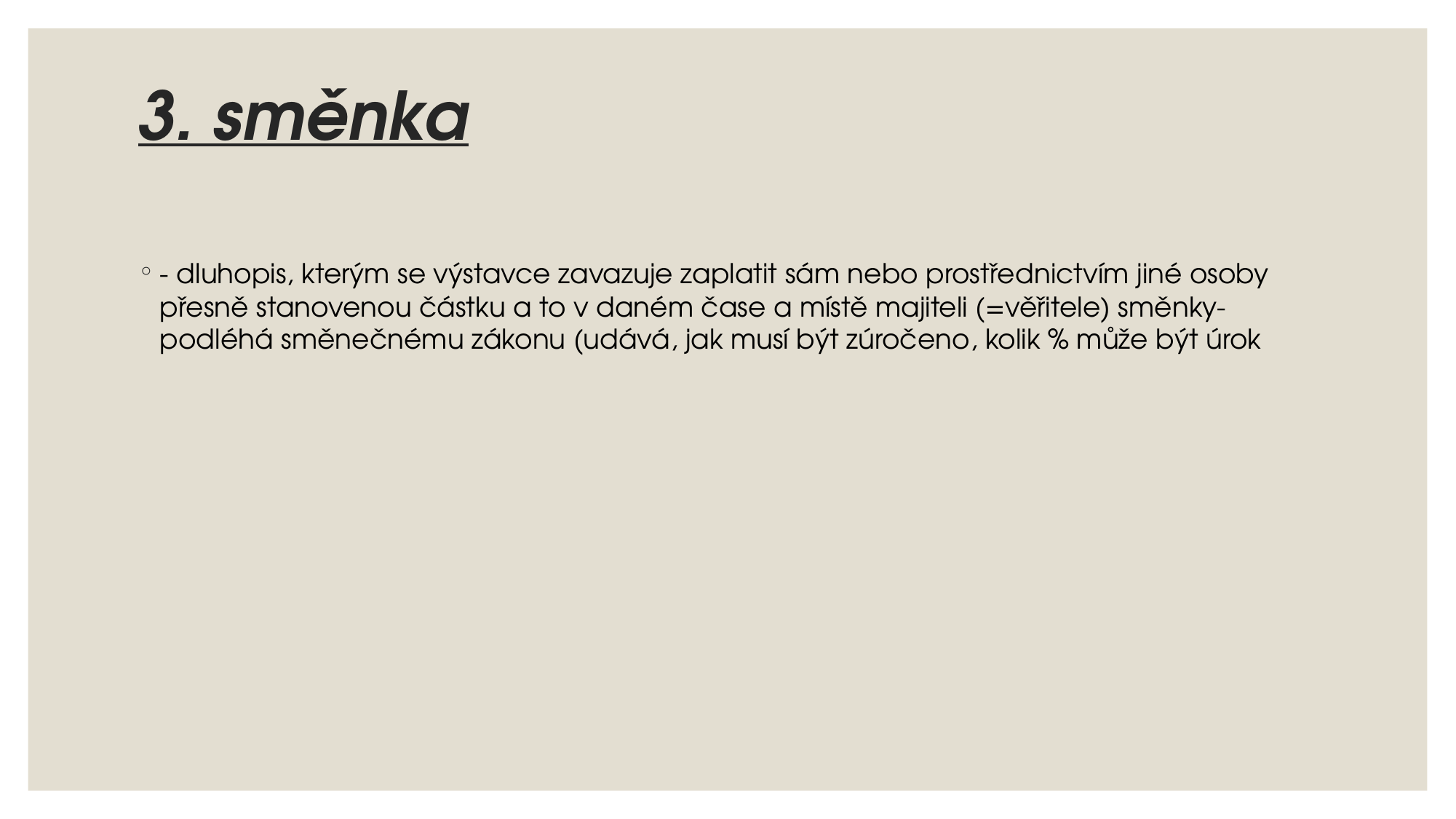

# 3. směnka
- dluhopis, kterým se výstavce zavazuje zaplatit sám nebo prostřednictvím jiné osoby přesně stanovenou částku a to v daném čase a místě majiteli (=věřitele) směnky- podléhá směnečnému zákonu (udává, jak musí být zúročeno, kolik % může být úrok